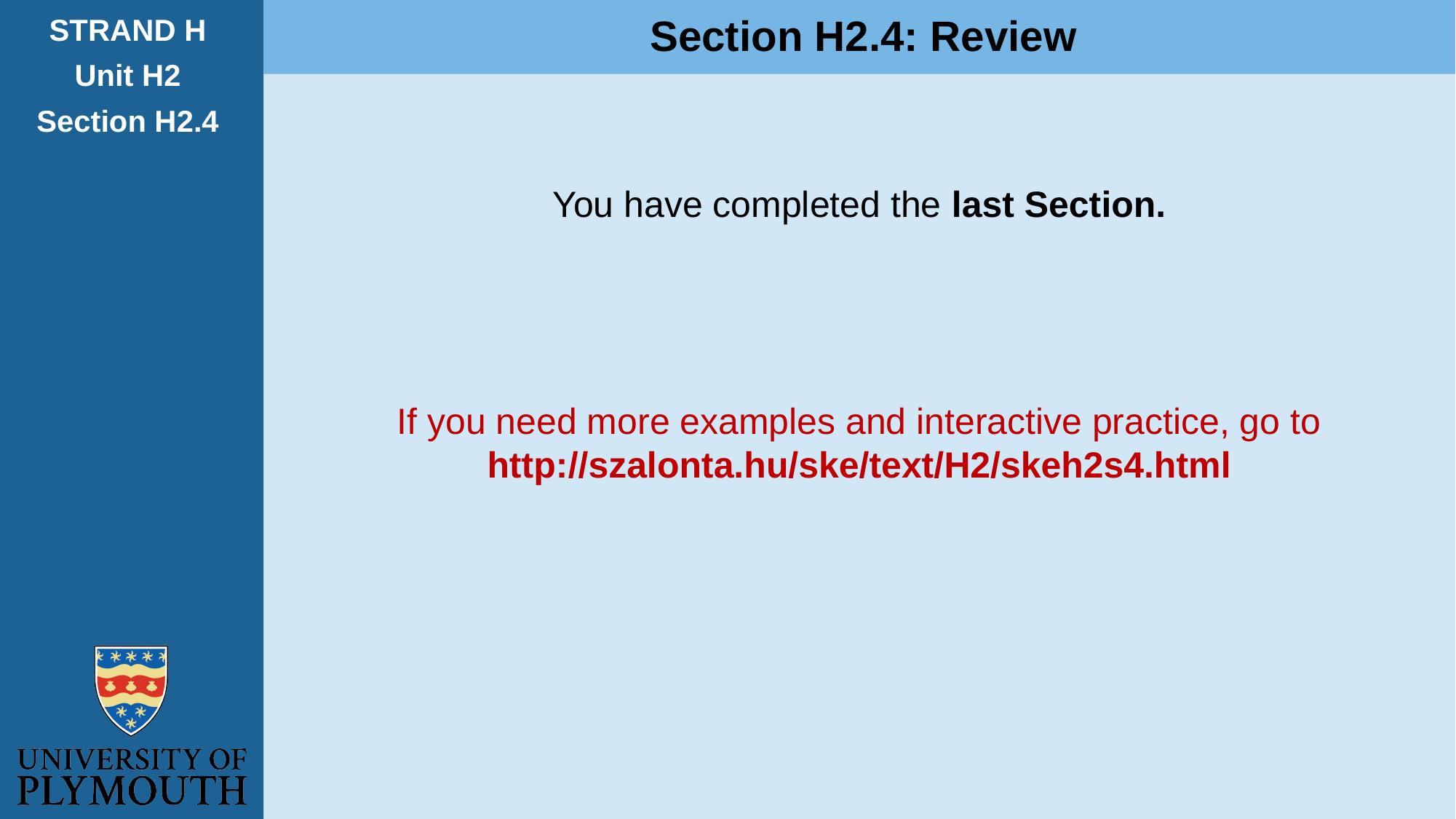

Section H2.4: Review
STRAND H
Unit H2
Section H2.4
You have completed the last Section.
If you need more examples and interactive practice, go to
http://szalonta.hu/ske/text/H2/skeh2s4.html